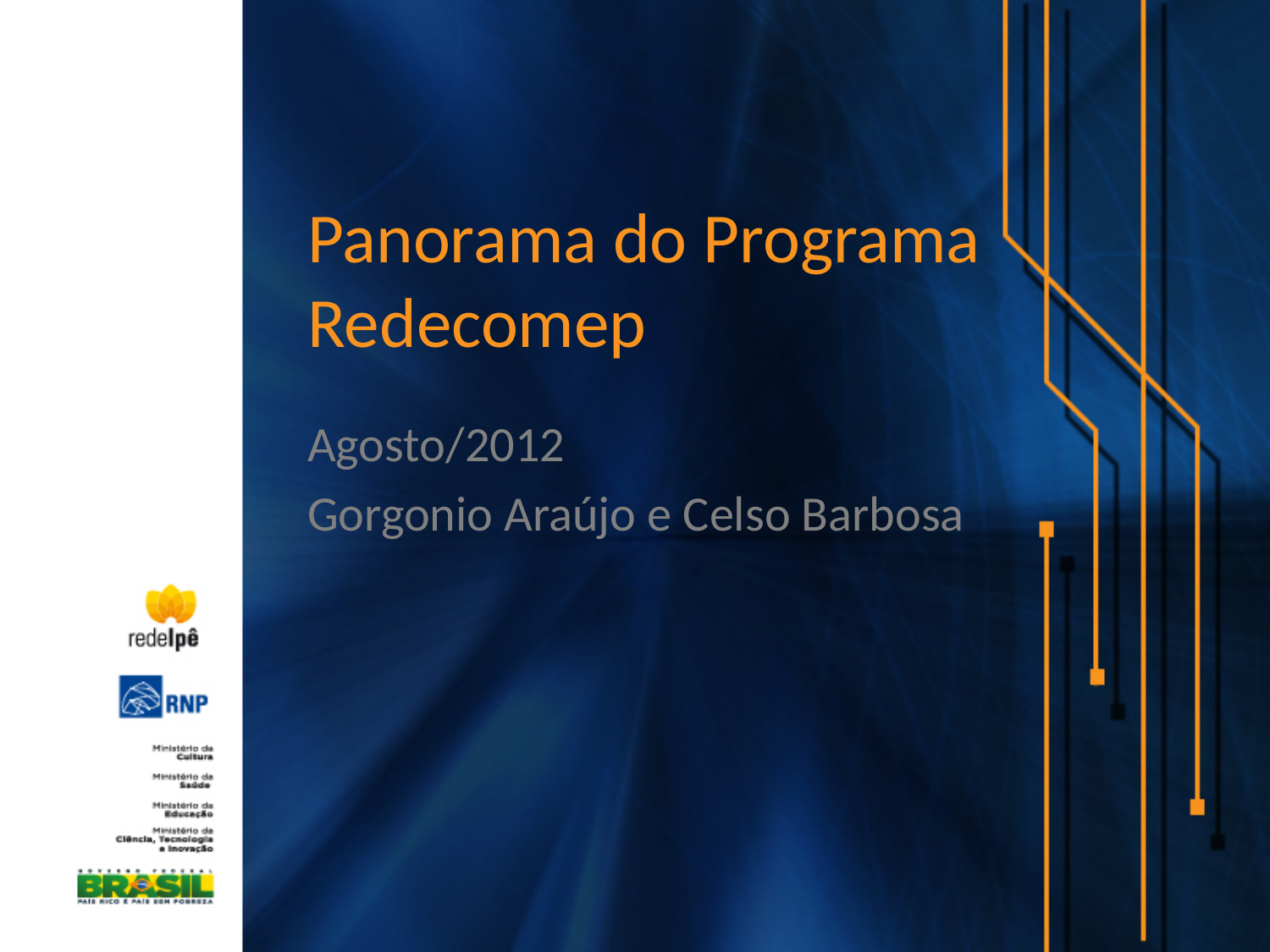

# Panorama do Programa Redecomep
Agosto/2012
Gorgonio Araújo e Celso Barbosa